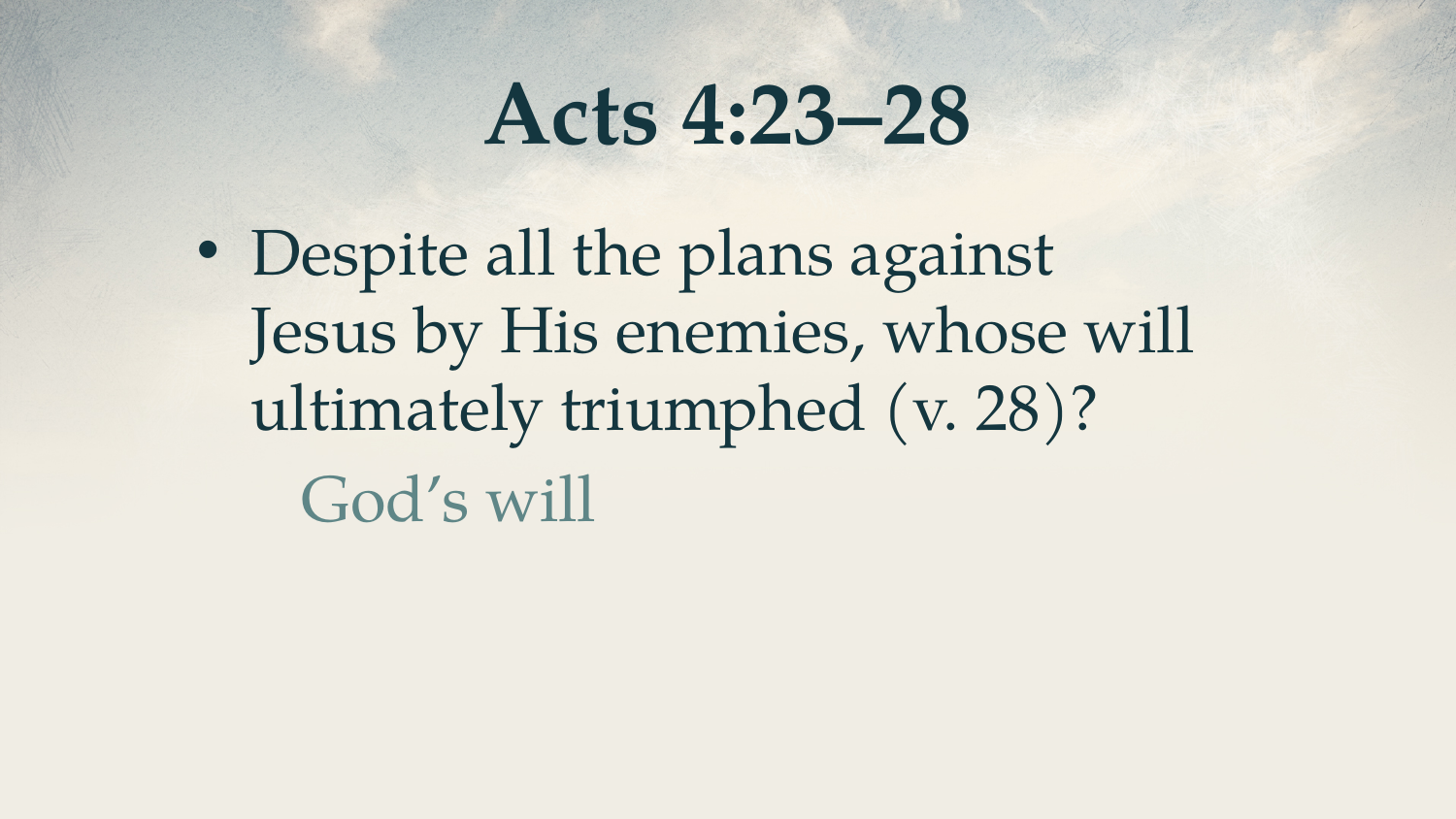

# Acts 4:23–28
Despite all the plans against Jesus by His enemies, whose will ultimately triumphed (v. 28)?
God’s will